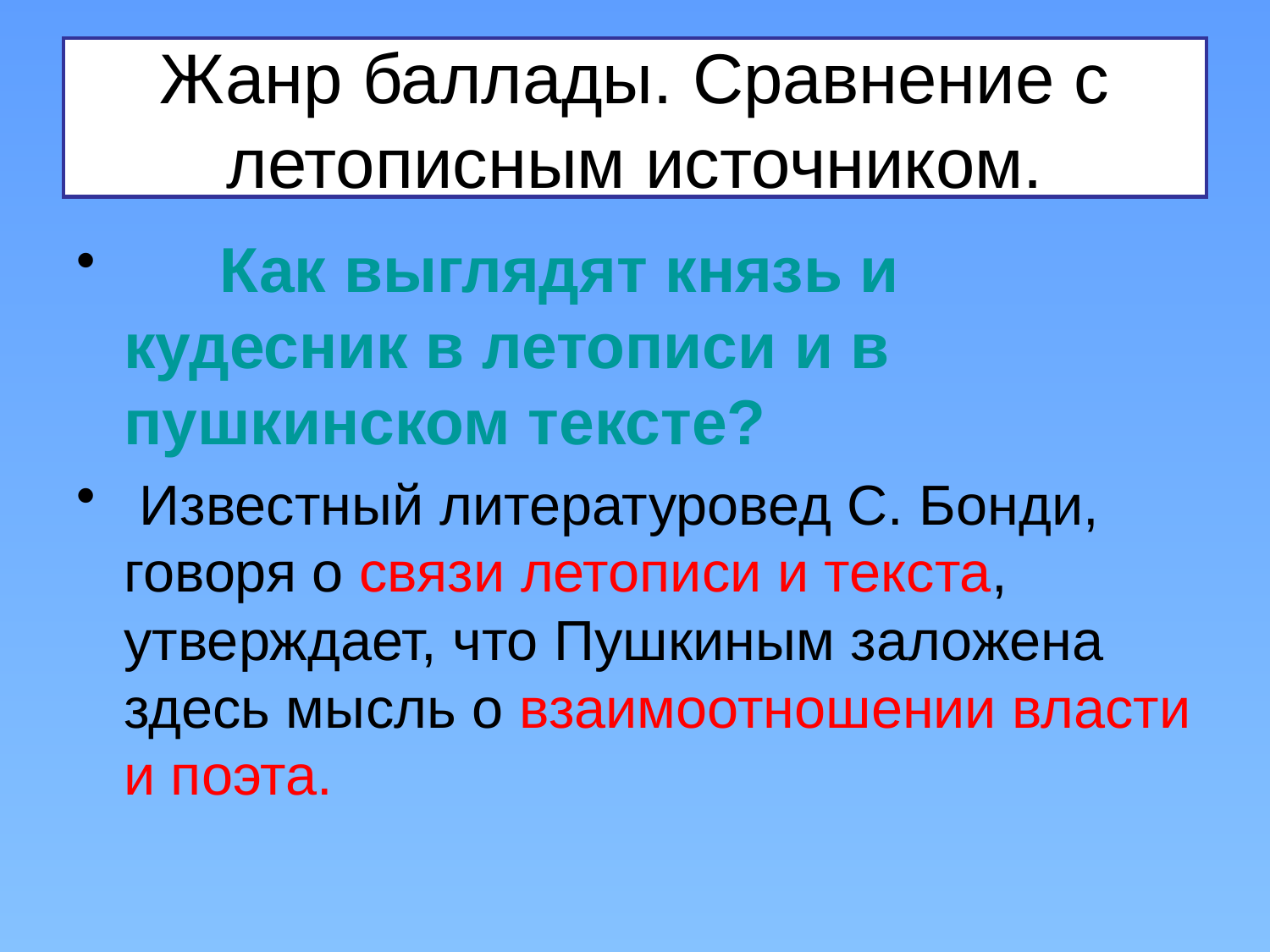

# Жанр баллады. Сравнение с летописным источником.
      Как выглядят князь и кудесник в летописи и в пушкинском тексте?
 Известный литературовед С. Бонди, говоря о связи летописи и текста, утверждает, что Пушкиным заложена здесь мысль о взаимоотношении власти и поэта.